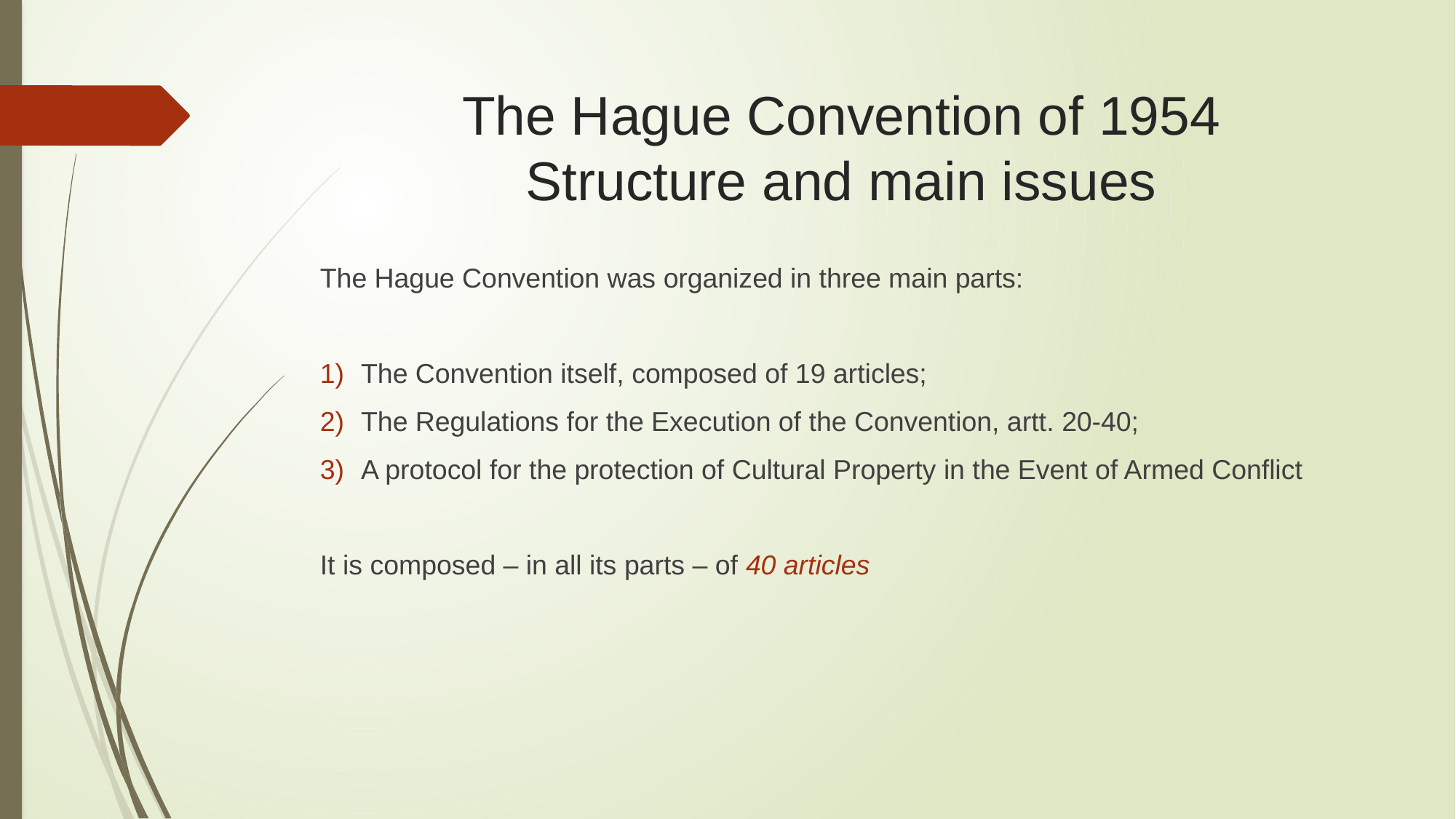

# The Hague Convention of 1954 Structure and main issues
The Hague Convention was organized in three main parts:

The Convention itself, composed of 19 articles;
The Regulations for the Execution of the Convention, artt. 20-40;
A protocol for the protection of Cultural Property in the Event of Armed Conflict

It is composed – in all its parts – of 40 articles